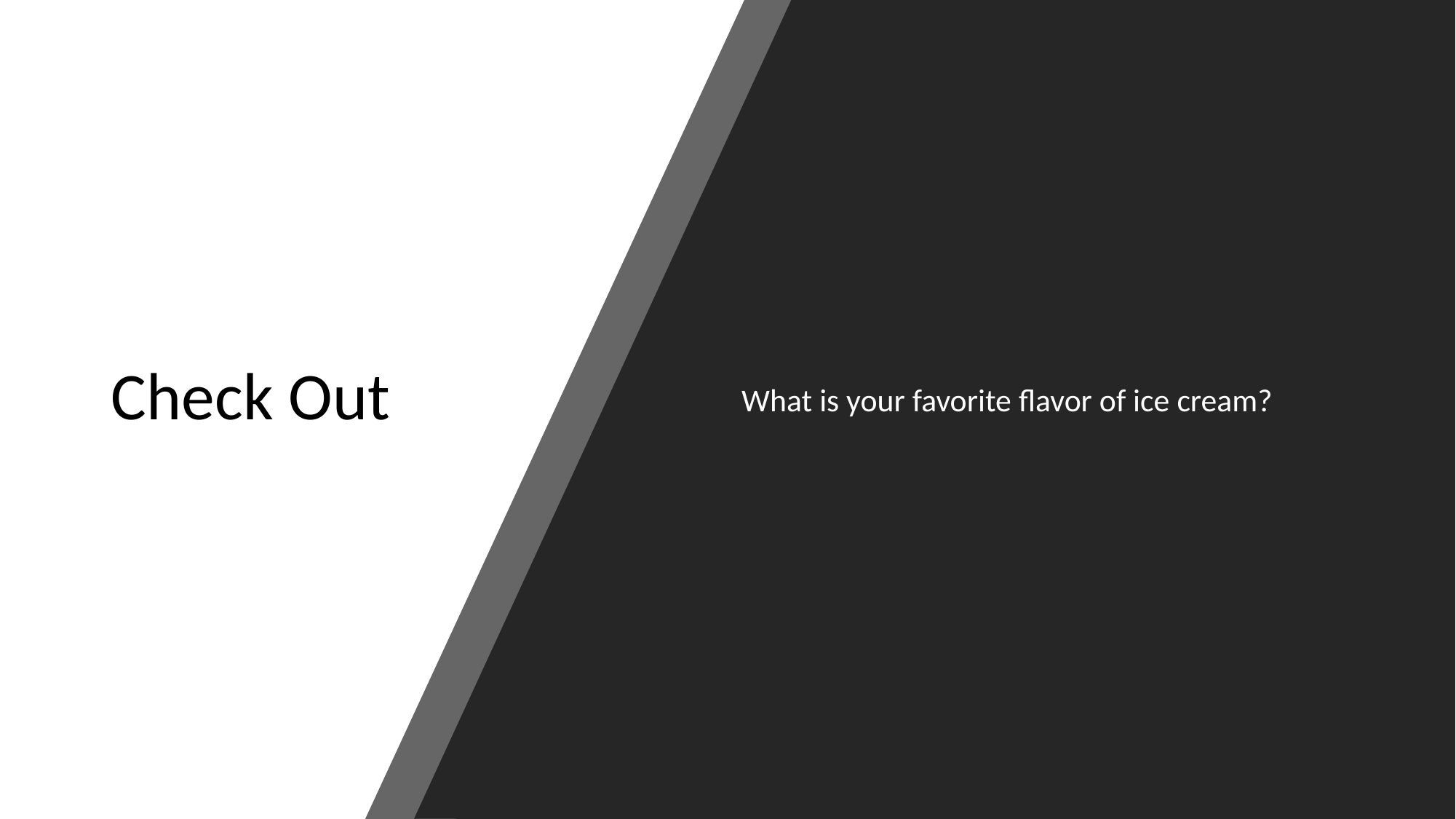

# Check Out
What is your favorite flavor of ice cream?